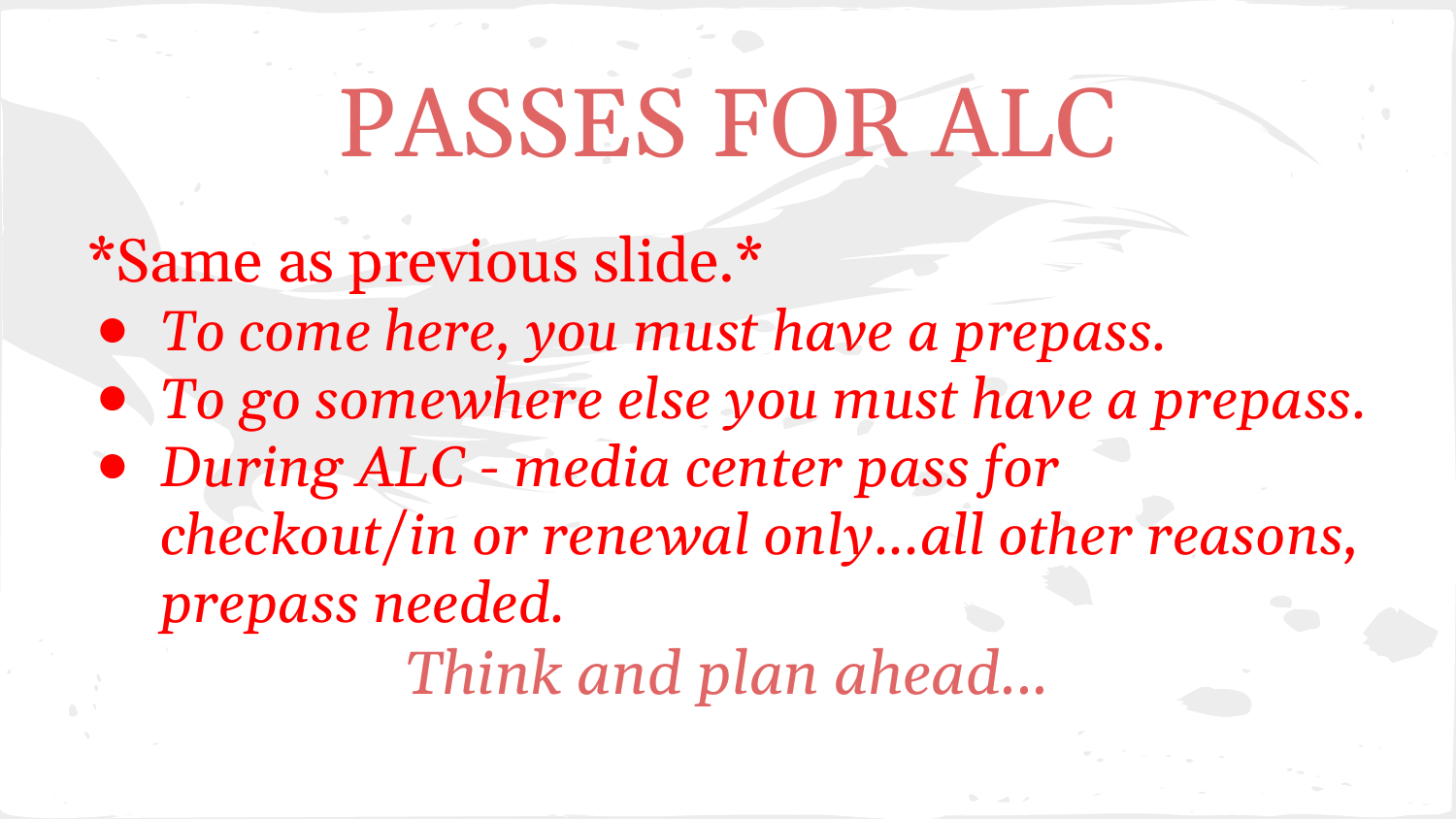

# PASSES FOR ALC
*Same as previous slide.*
To come here, you must have a prepass.
To go somewhere else you must have a prepass.
During ALC - media center pass for checkout/in or renewal only...all other reasons, prepass needed.
Think and plan ahead...